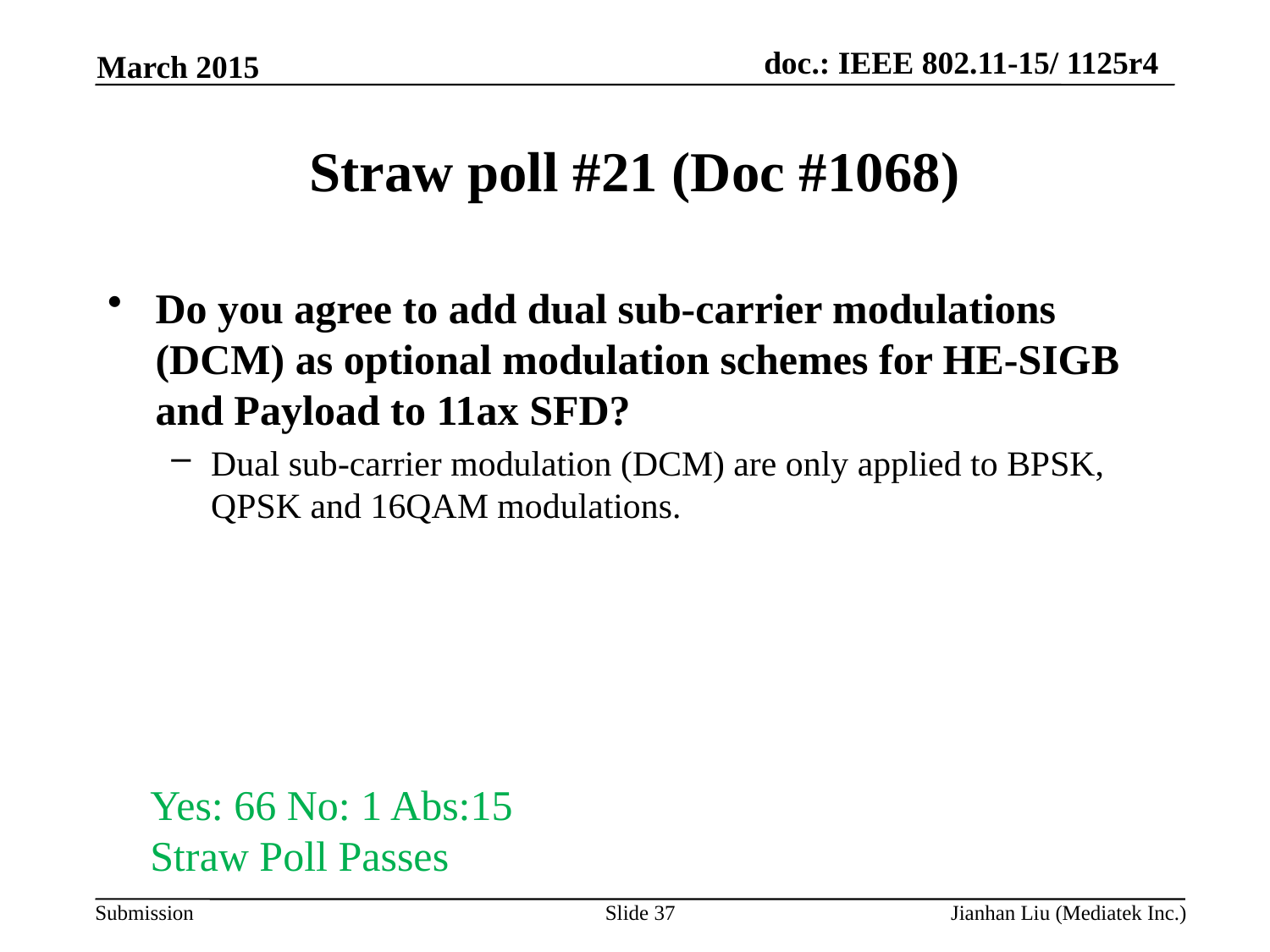

March 2015
# Straw poll #21 (Doc #1068)
Do you agree to add dual sub-carrier modulations (DCM) as optional modulation schemes for HE-SIGB and Payload to 11ax SFD?
Dual sub-carrier modulation (DCM) are only applied to BPSK, QPSK and 16QAM modulations.

Yes: 66 No: 1 Abs:15
Straw Poll Passes
Slide 37
Jianhan Liu (Mediatek Inc.)